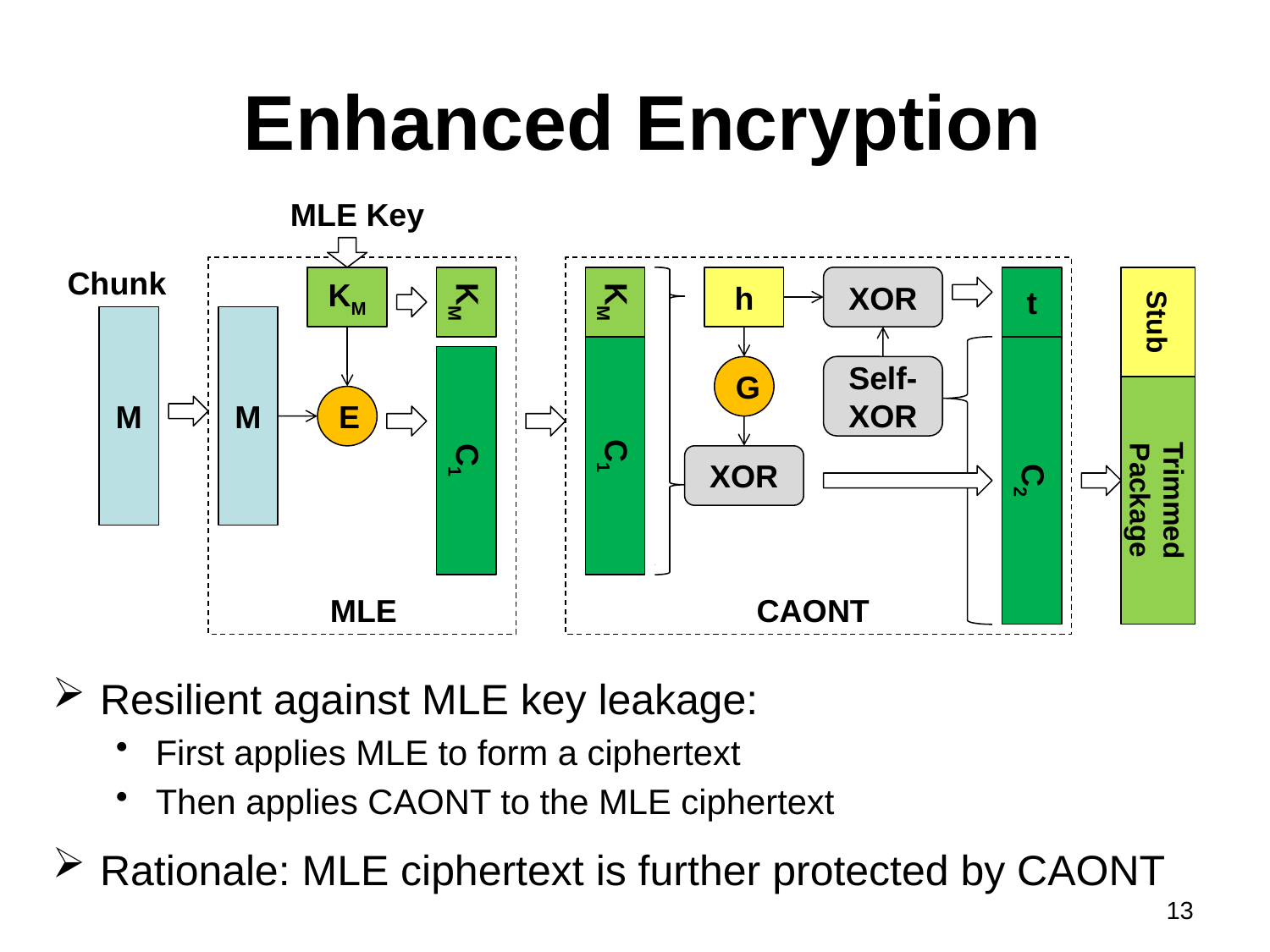

# Enhanced Encryption
MLE Key

Chunk

KM
KM
KM

h
XOR
t
Stub

M
M
C1

C2
C1
G
Self-XOR
Trimmed Package
E

XOR

MLE
CAONT
Resilient against MLE key leakage:
First applies MLE to form a ciphertext
Then applies CAONT to the MLE ciphertext
Rationale: MLE ciphertext is further protected by CAONT
13